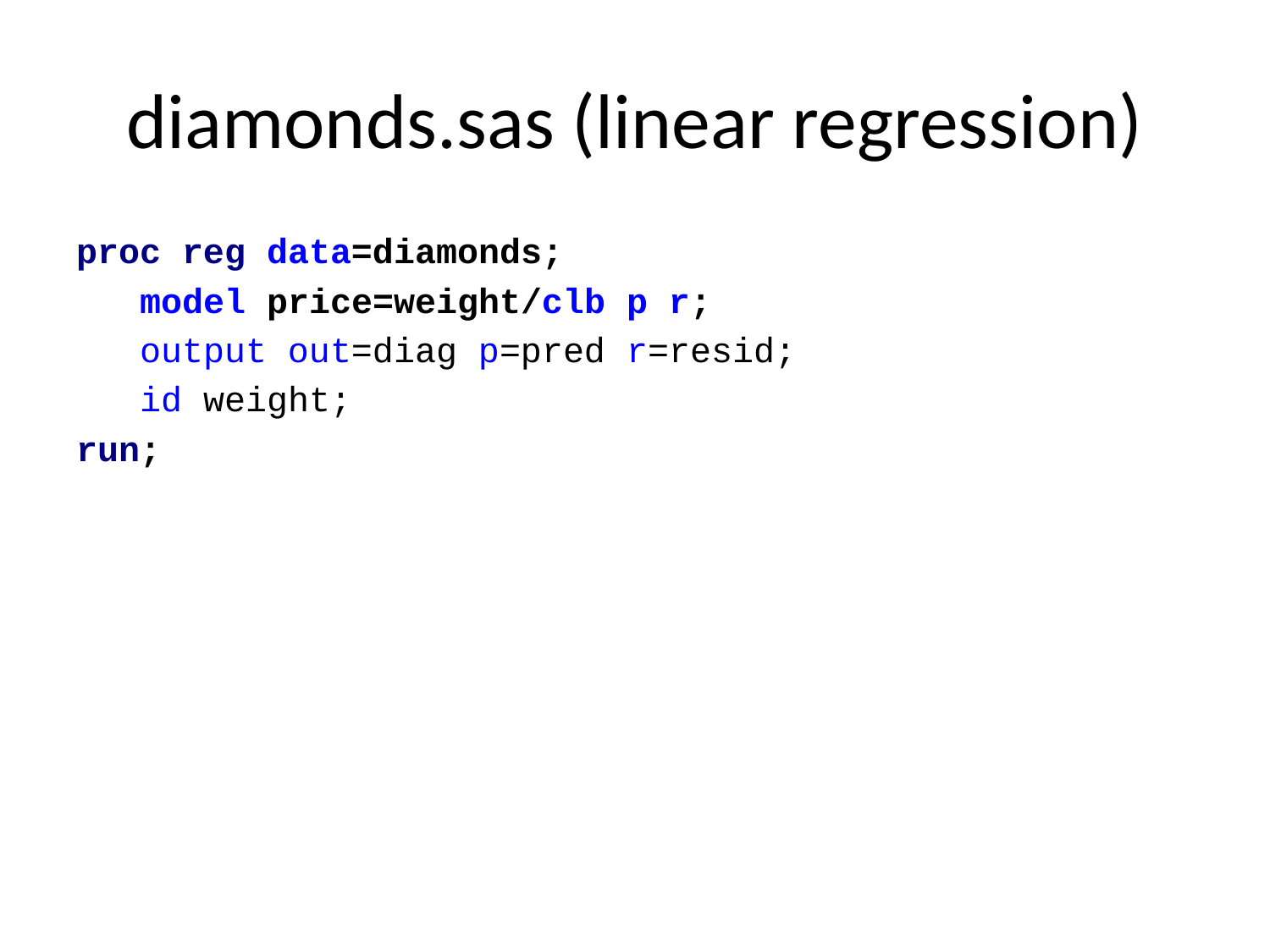

# diamonds.sas (linear regression)
proc reg data=diamonds;
   model price=weight/clb p r;
   output out=diag p=pred r=resid;
   id weight;
run;